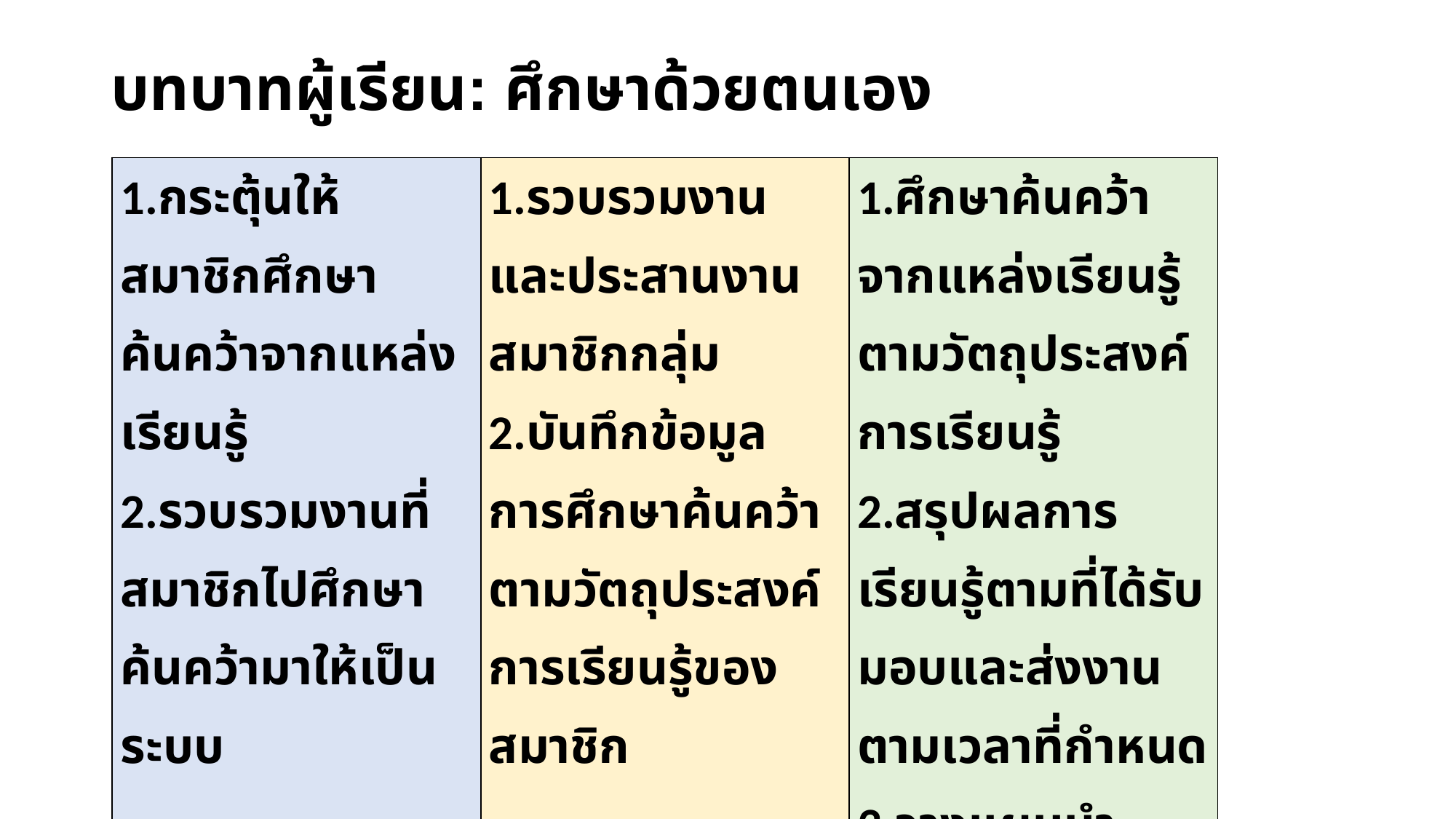

# บทบาทผู้เรียน: ศึกษาด้วยตนเอง
| 1.กระตุ้นให้สมาชิกศึกษาค้นคว้าจากแหล่งเรียนรู้ 2.รวบรวมงานที่สมาชิกไปศึกษาค้นคว้ามาให้เป็นระบบ | 1.รวบรวมงานและประสานงานสมาชิกกลุ่ม 2.บันทึกข้อมูลการศึกษาค้นคว้าตามวัตถุประสงค์การเรียนรู้ของสมาชิก | 1.ศึกษาค้นคว้าจากแหล่งเรียนรู้ตามวัตถุประสงค์การเรียนรู้ 2.สรุปผลการเรียนรู้ตามที่ได้รับมอบและส่งงานตามเวลาที่กำหนด 3.วางแผนนำเสนอผลการเรียนรู้ |
| --- | --- | --- |